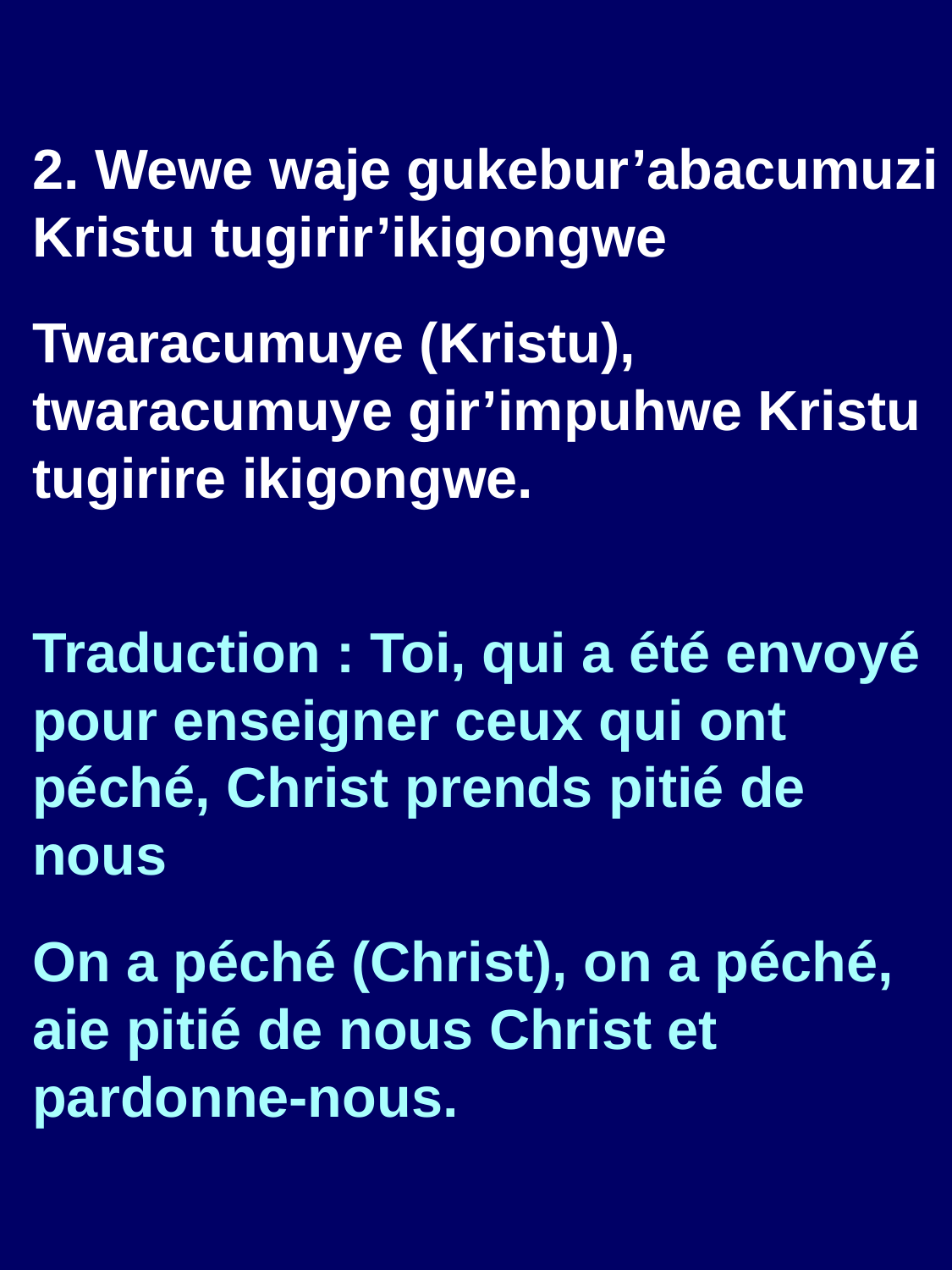

2. Wewe waje gukebur’abacumuzi Kristu tugirir’ikigongwe
Twaracumuye (Kristu), twaracumuye gir’impuhwe Kristu tugirire ikigongwe.
Traduction : Toi, qui a été envoyé pour enseigner ceux qui ont péché, Christ prends pitié de nous
On a péché (Christ), on a péché, aie pitié de nous Christ et pardonne-nous.